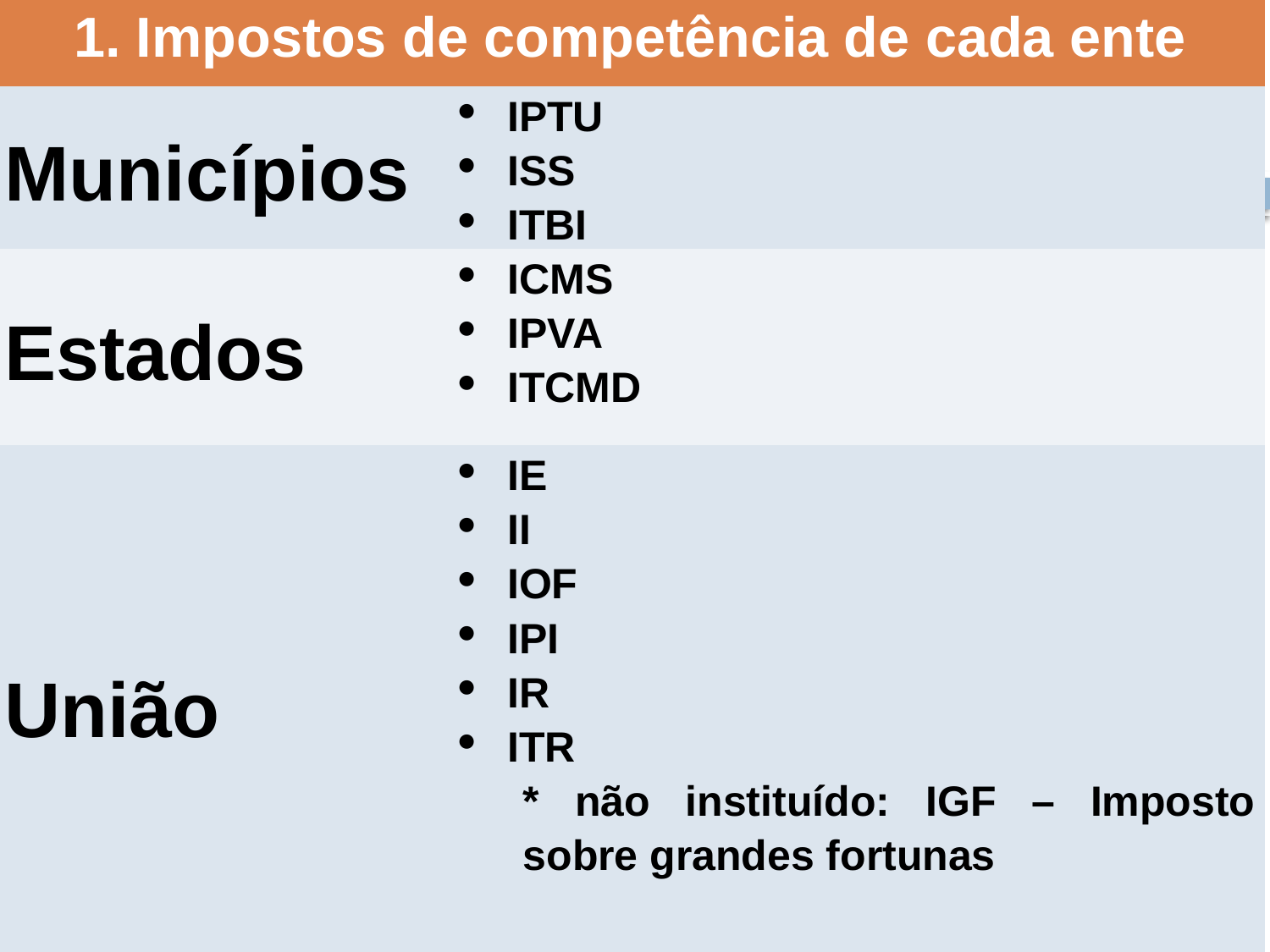

| 1. Impostos de competência de cada ente |  |
| --- | --- |
| Municípios | IPTU ISS ITBI |
| Estados | ICMS IPVA ITCMD |
| União | IE II IOF IPI IR ITR \* não instituído: IGF – Imposto sobre grandes fortunas |
#